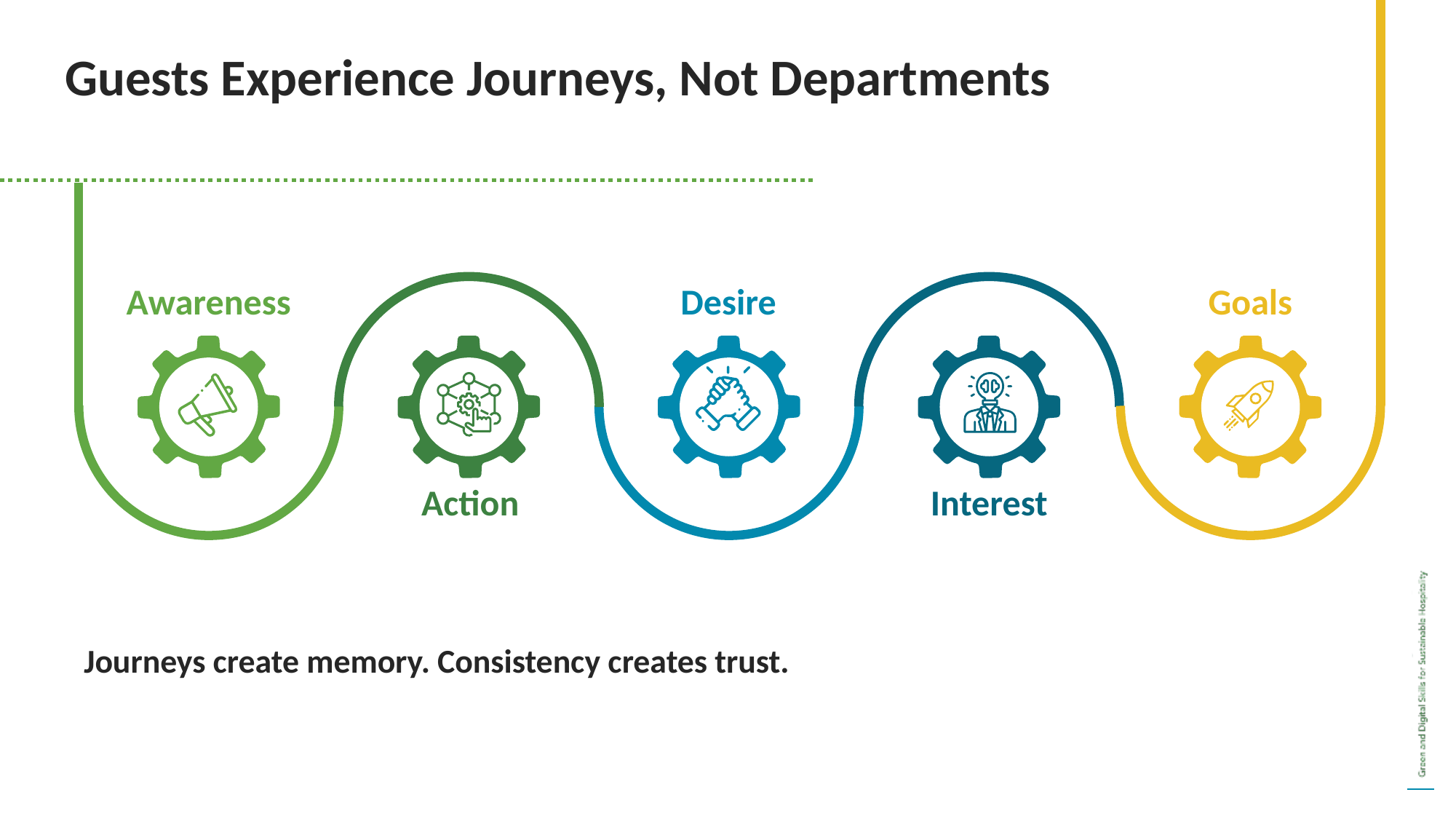

Desire
Goals
Awareness

Action
Interest
Guests Experience Journeys, Not Departments

Journeys create memory. Consistency creates trust.